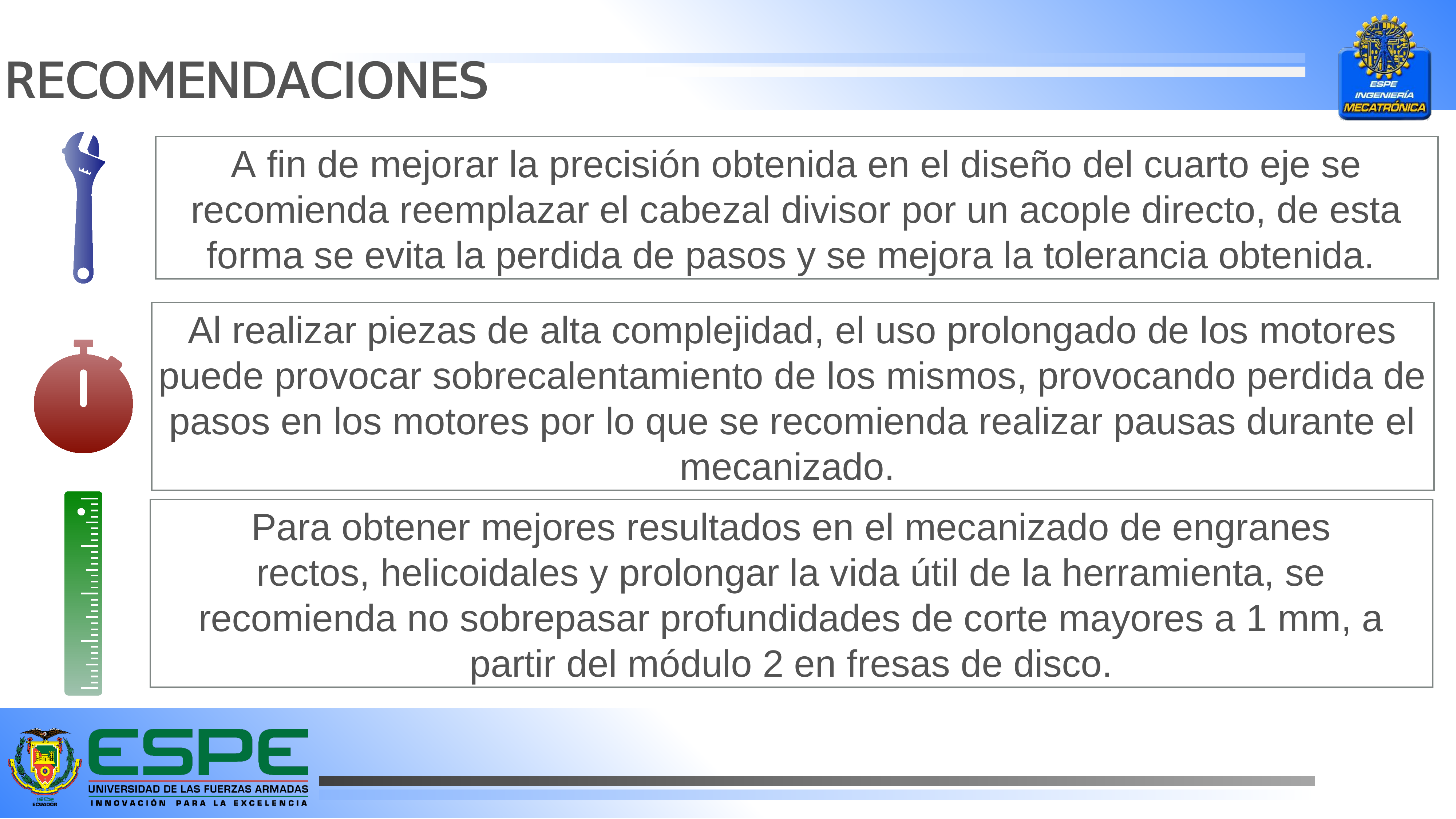

RECOMENDACIONES

A fin de mejorar la precisión obtenida en el diseño del cuarto eje se recomienda reemplazar el cabezal divisor por un acople directo, de esta forma se evita la perdida de pasos y se mejora la tolerancia obtenida.
Al realizar piezas de alta complejidad, el uso prolongado de los motores puede provocar sobrecalentamiento de los mismos, provocando perdida de pasos en los motores por lo que se recomienda realizar pausas durante el mecanizado.

Para obtener mejores resultados en el mecanizado de engranes rectos, helicoidales y prolongar la vida útil de la herramienta, se recomienda no sobrepasar profundidades de corte mayores a 1 mm, a partir del módulo 2 en fresas de disco.